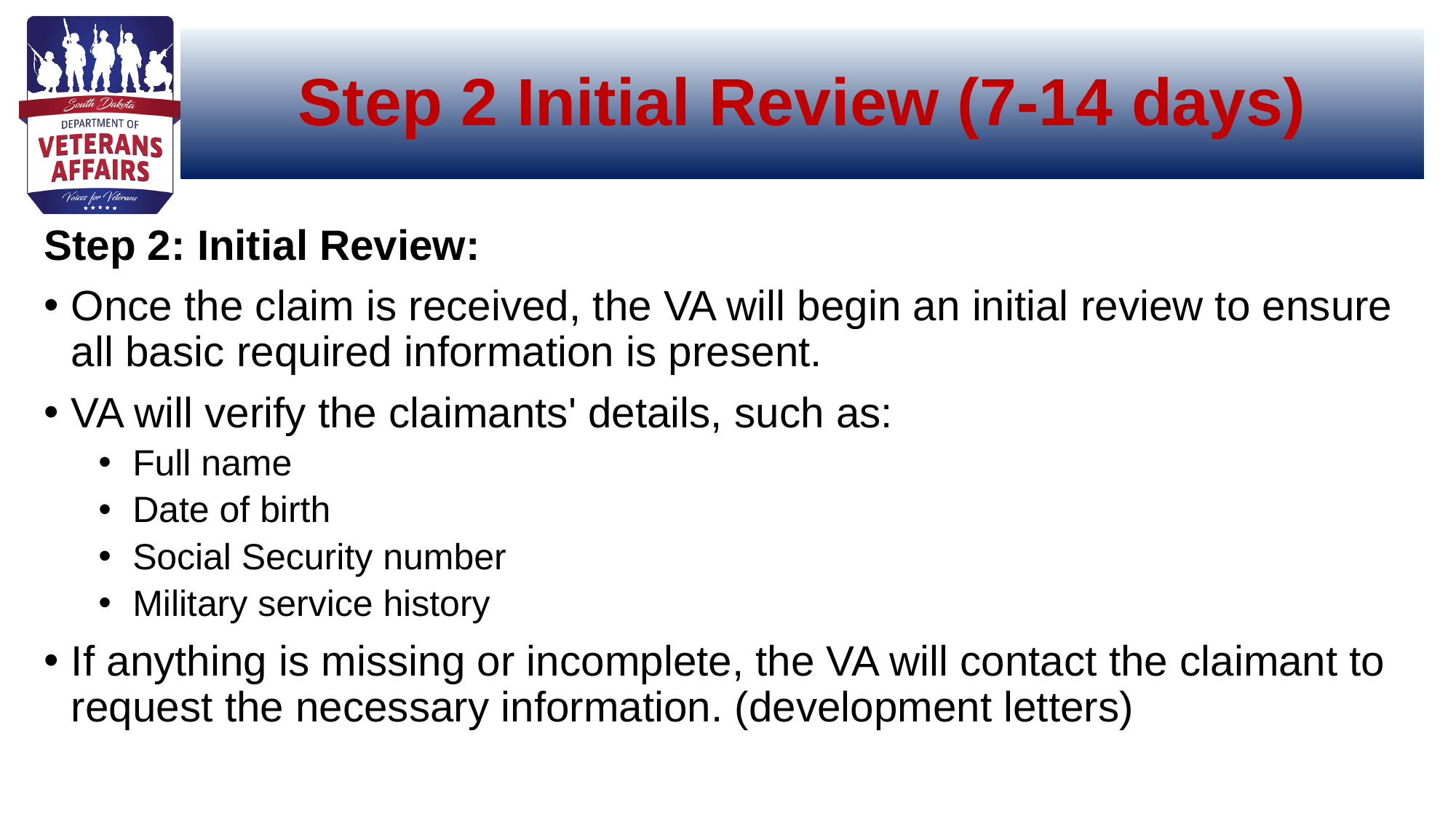

# Step 2 Initial Review (7-14 days)
Step 2: Initial Review:
Once the claim is received, the VA will begin an initial review to ensure all basic required information is present.
VA will verify the claimants' details, such as:
Full name
Date of birth
Social Security number
Military service history
If anything is missing or incomplete, the VA will contact the claimant to request the necessary information. (development letters)